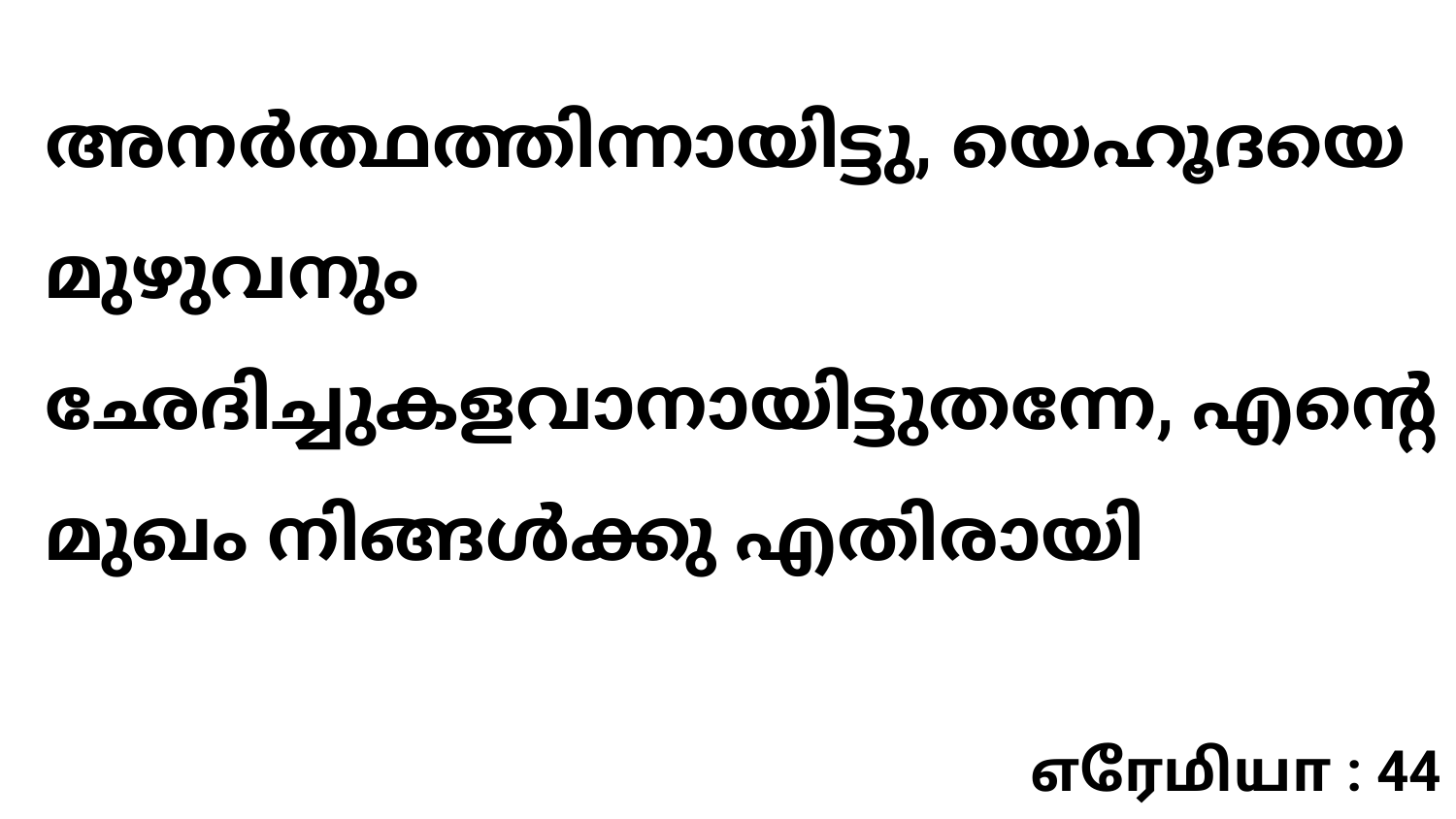

അനർത്ഥത്തിന്നായിട്ടു, യെഹൂദയെ മുഴുവനും ഛേദിച്ചുകളവാനായിട്ടുതന്നേ, എന്റെ മുഖം നിങ്ങൾക്കു എതിരായി
எரேமியா : 44